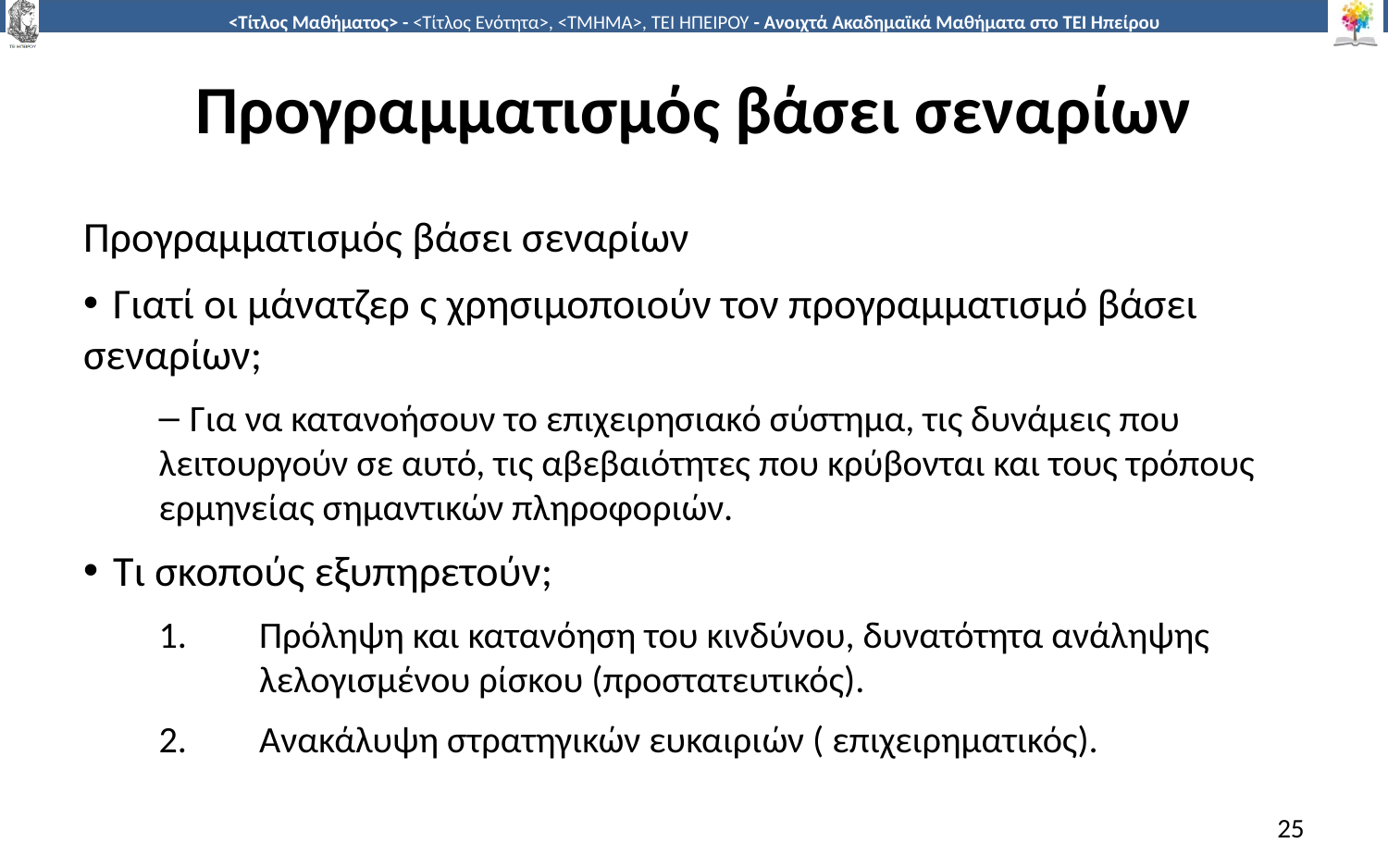

# Προγραμματισμός βάσει σεναρίων
Προγραμματισμός βάσει σεναρίων
  Γιατί οι μάνατζερ ς χρησιμοποιούν τον προγραμματισμό βάσει σεναρίων;
  Για να κατανοήσουν το επιχειρησιακό σύστημα, τις δυνάμεις που λειτουργούν σε αυτό, τις αβεβαιότητες που κρύβονται και τους τρόπους ερμηνείας σημαντικών πληροφοριών.
  Τι σκοπούς εξυπηρετούν;
Πρόληψη και κατανόηση του κινδύνου, δυνατότητα ανάληψης λελογισμένου ρίσκου (προστατευτικός).
Ανακάλυψη στρατηγικών ευκαιριών ( επιχειρηματικός).

25